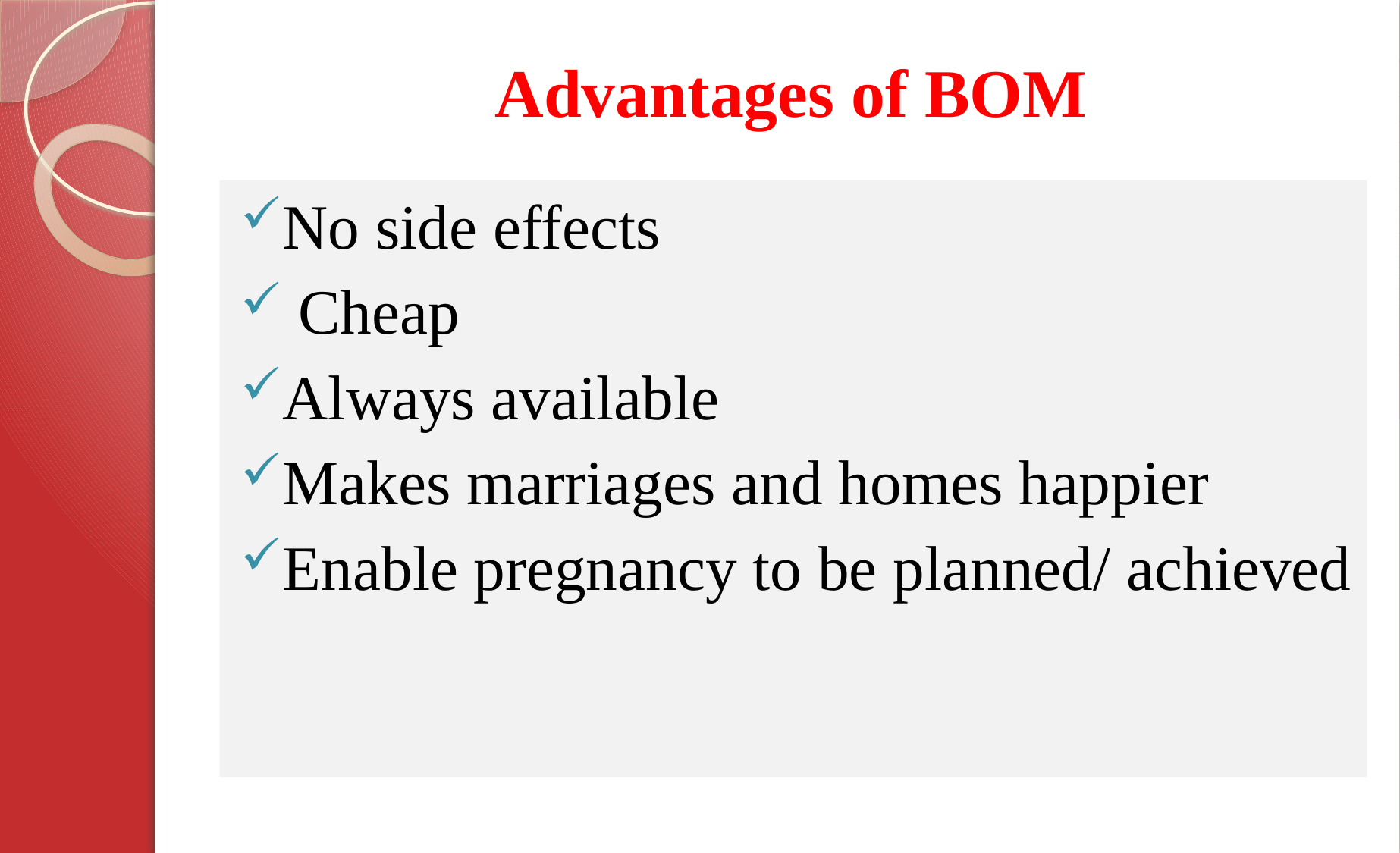

# Advantages of BOM
No side effects
 Cheap
Always available
Makes marriages and homes happier
Enable pregnancy to be planned/ achieved